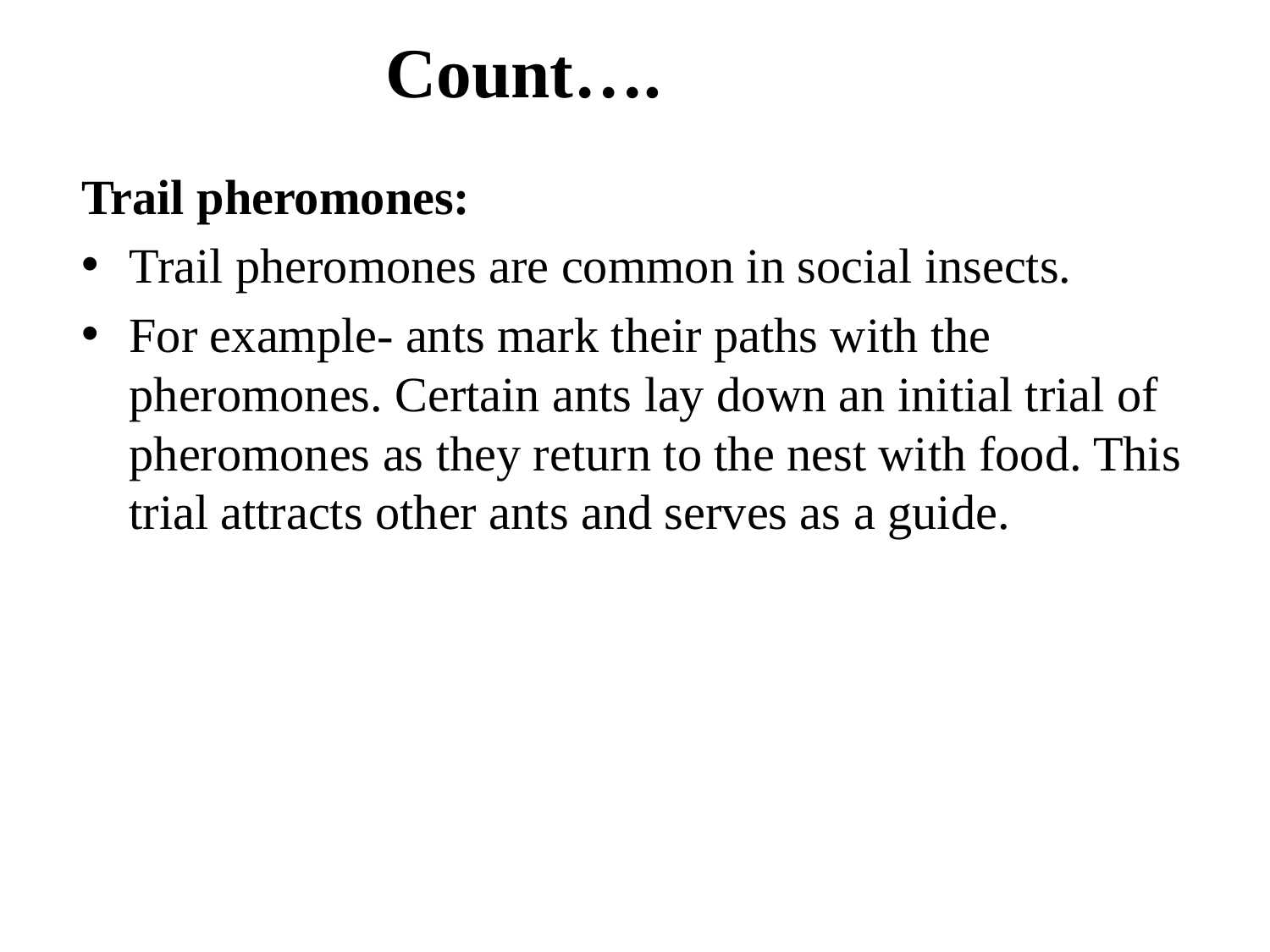

Count….
Trail pheromones:
Trail pheromones are common in social insects.
For example- ants mark their paths with the pheromones. Certain ants lay down an initial trial of pheromones as they return to the nest with food. This trial attracts other ants and serves as a guide.